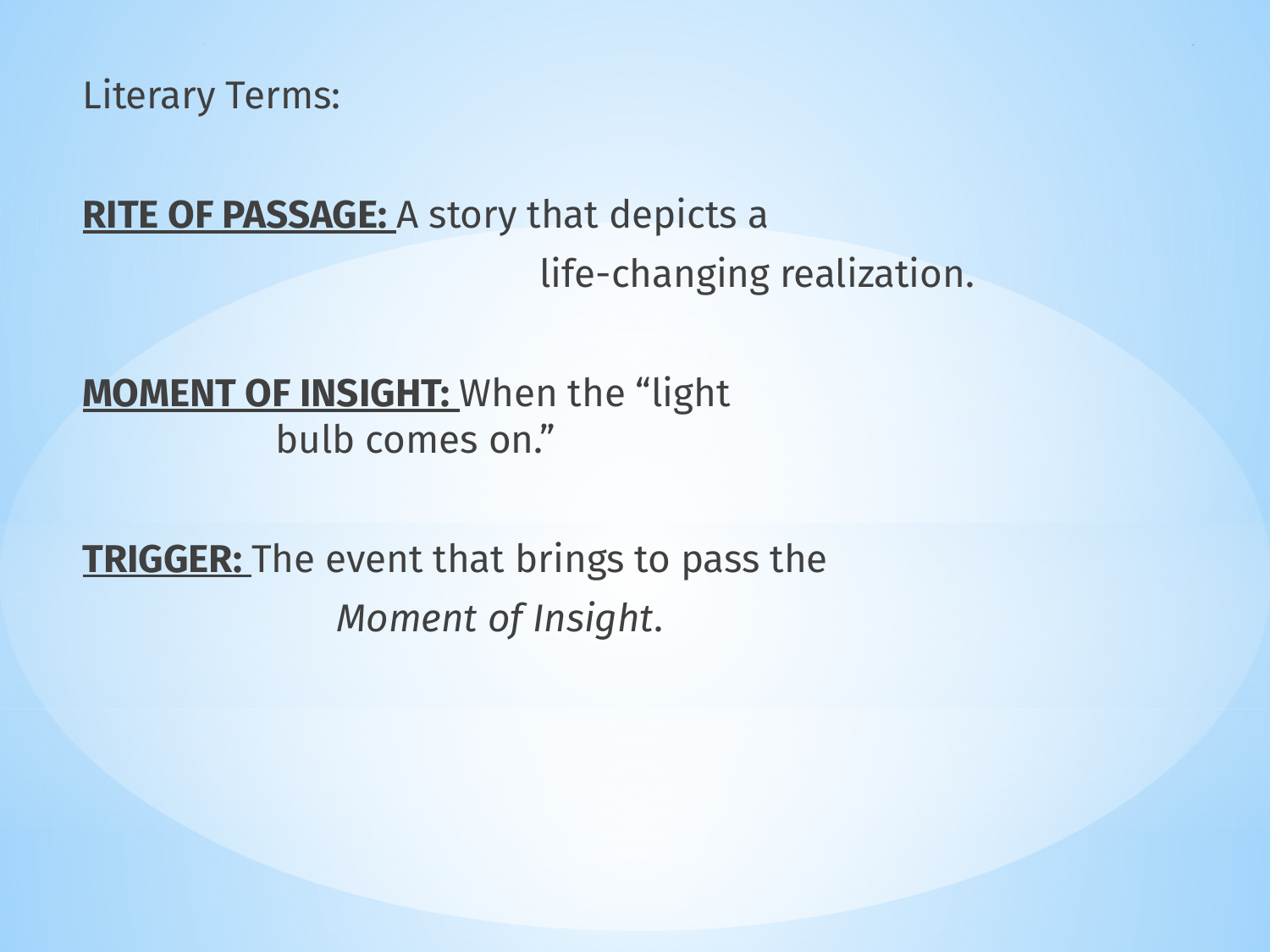

# 3
Literary Terms:

RITE OF PASSAGE: A story that depicts a
				     life-changing realization.

MOMENT OF INSIGHT: When the “light					    bulb comes on.”

TRIGGER: The event that brings to pass the
		          Moment of Insight.